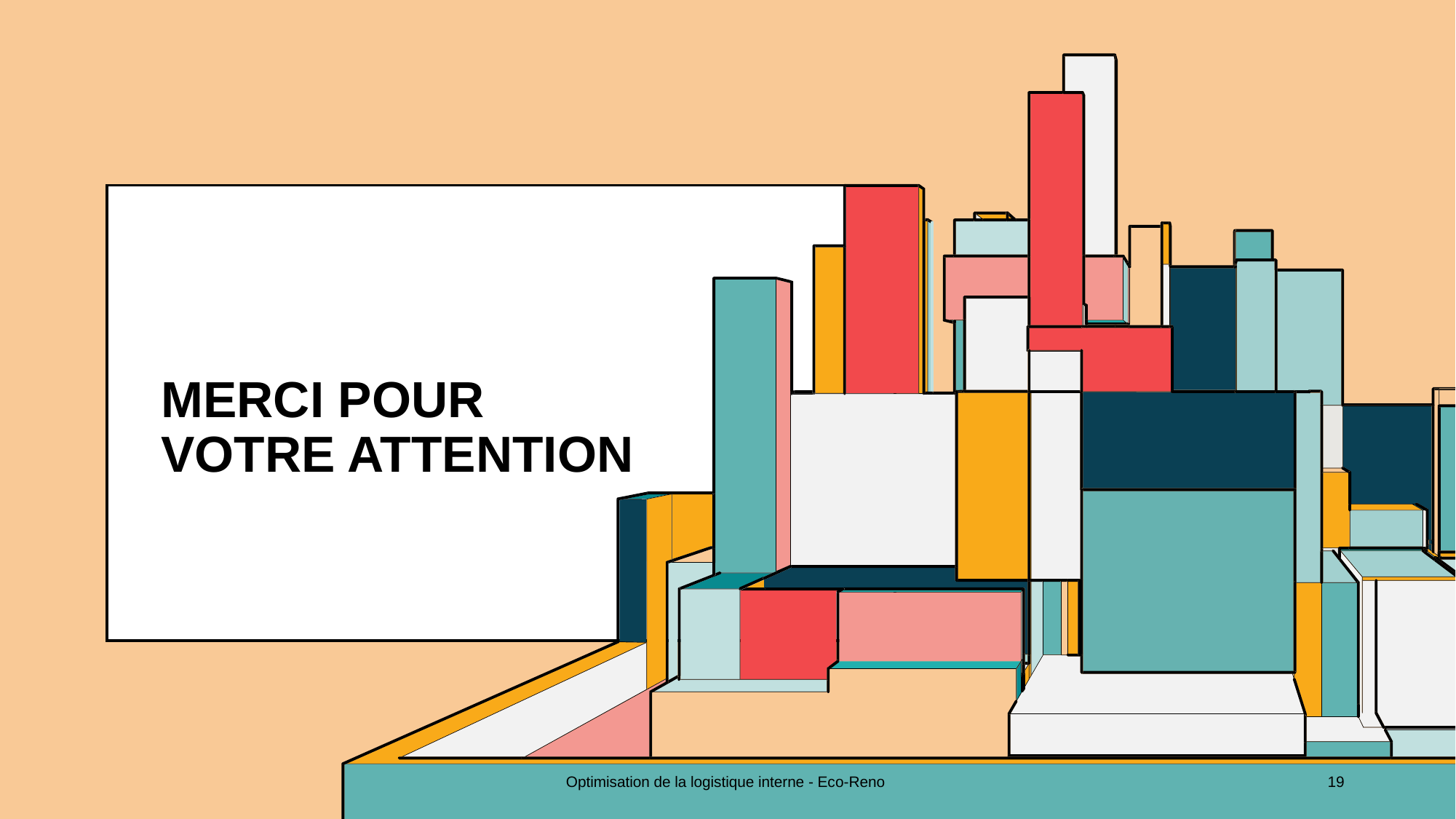

# MERCI POUR VOTRE ATTENTION
Optimisation de la logistique interne - Eco-Reno
19